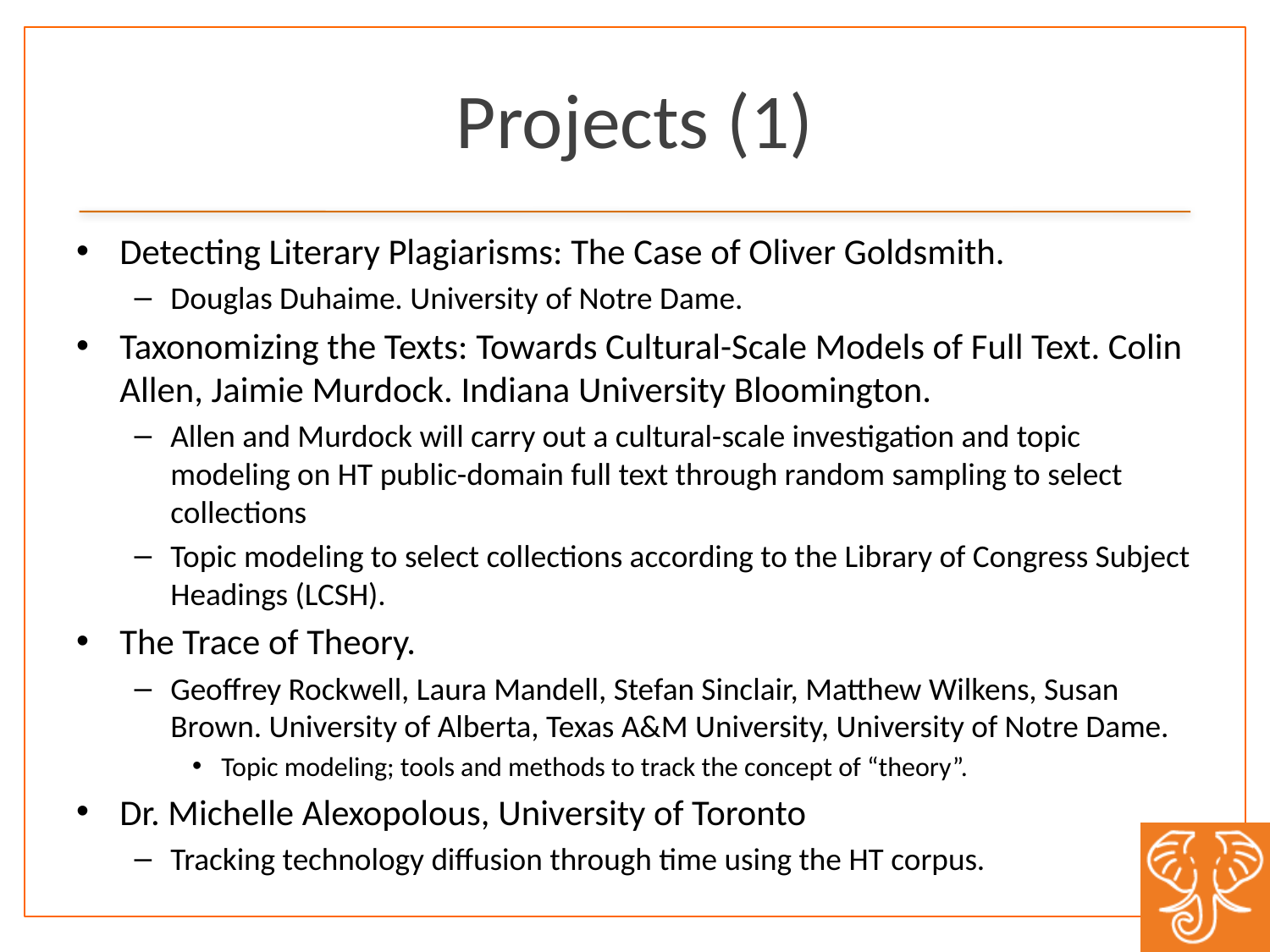

# Projects (1)
Detecting Literary Plagiarisms: The Case of Oliver Goldsmith.
Douglas Duhaime. University of Notre Dame.
Taxonomizing the Texts: Towards Cultural-Scale Models of Full Text. Colin Allen, Jaimie Murdock. Indiana University Bloomington.
Allen and Murdock will carry out a cultural-scale investigation and topic modeling on HT public-domain full text through random sampling to select collections
Topic modeling to select collections according to the Library of Congress Subject Headings (LCSH).
The Trace of Theory.
Geoffrey Rockwell, Laura Mandell, Stefan Sinclair, Matthew Wilkens, Susan Brown. University of Alberta, Texas A&M University, University of Notre Dame.
Topic modeling; tools and methods to track the concept of “theory”.
Dr. Michelle Alexopolous, University of Toronto
Tracking technology diffusion through time using the HT corpus.